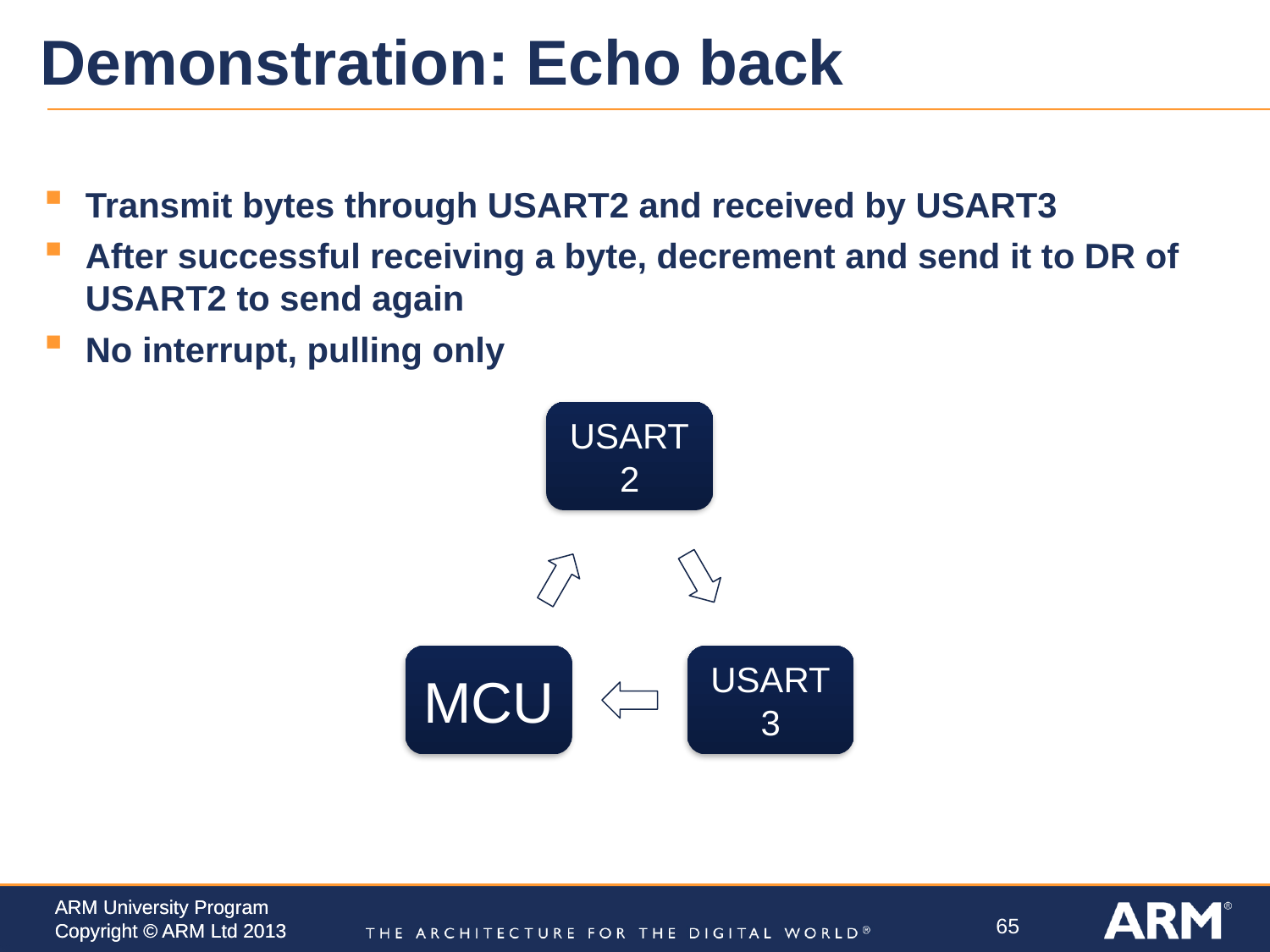

# Demonstration: Echo back

Transmit bytes through USART2 and received by USART3
After successful receiving a byte, decrement and send it to DR of USART2 to send again
No interrupt, pulling only

USART2
USART3
MCU